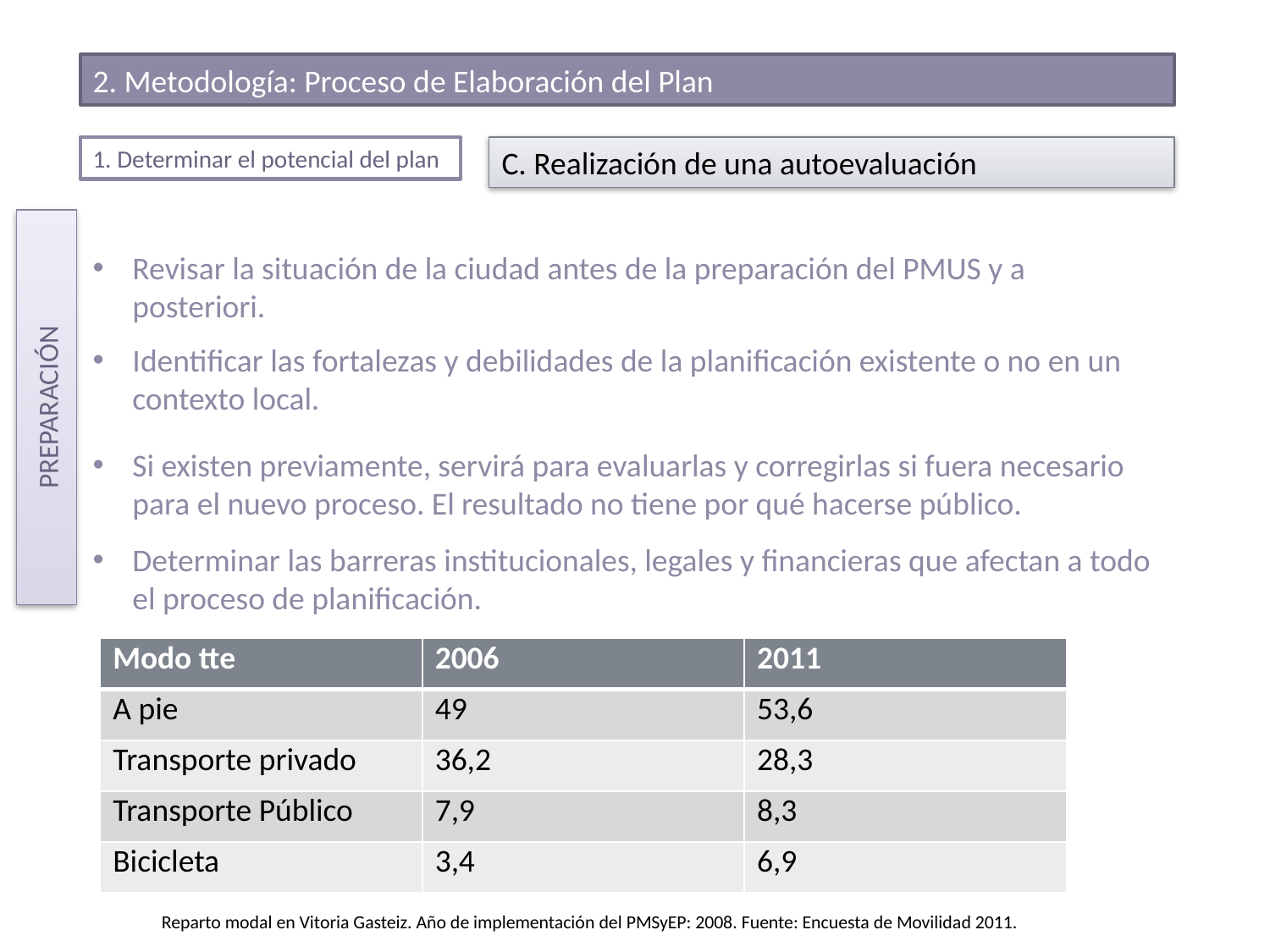

2. Metodología: Proceso de Elaboración del Plan
1. Determinar el potencial del plan
C. Realización de una autoevaluación
PREPARACIÓN
Revisar la situación de la ciudad antes de la preparación del PMUS y a posteriori.
Identificar las fortalezas y debilidades de la planificación existente o no en un contexto local.
Si existen previamente, servirá para evaluarlas y corregirlas si fuera necesario para el nuevo proceso. El resultado no tiene por qué hacerse público.
Determinar las barreras institucionales, legales y financieras que afectan a todo el proceso de planificación.
| Modo tte | 2006 | 2011 |
| --- | --- | --- |
| A pie | 49 | 53,6 |
| Transporte privado | 36,2 | 28,3 |
| Transporte Público | 7,9 | 8,3 |
| Bicicleta | 3,4 | 6,9 |
Reparto modal en Vitoria Gasteiz. Año de implementación del PMSyEP: 2008. Fuente: Encuesta de Movilidad 2011.